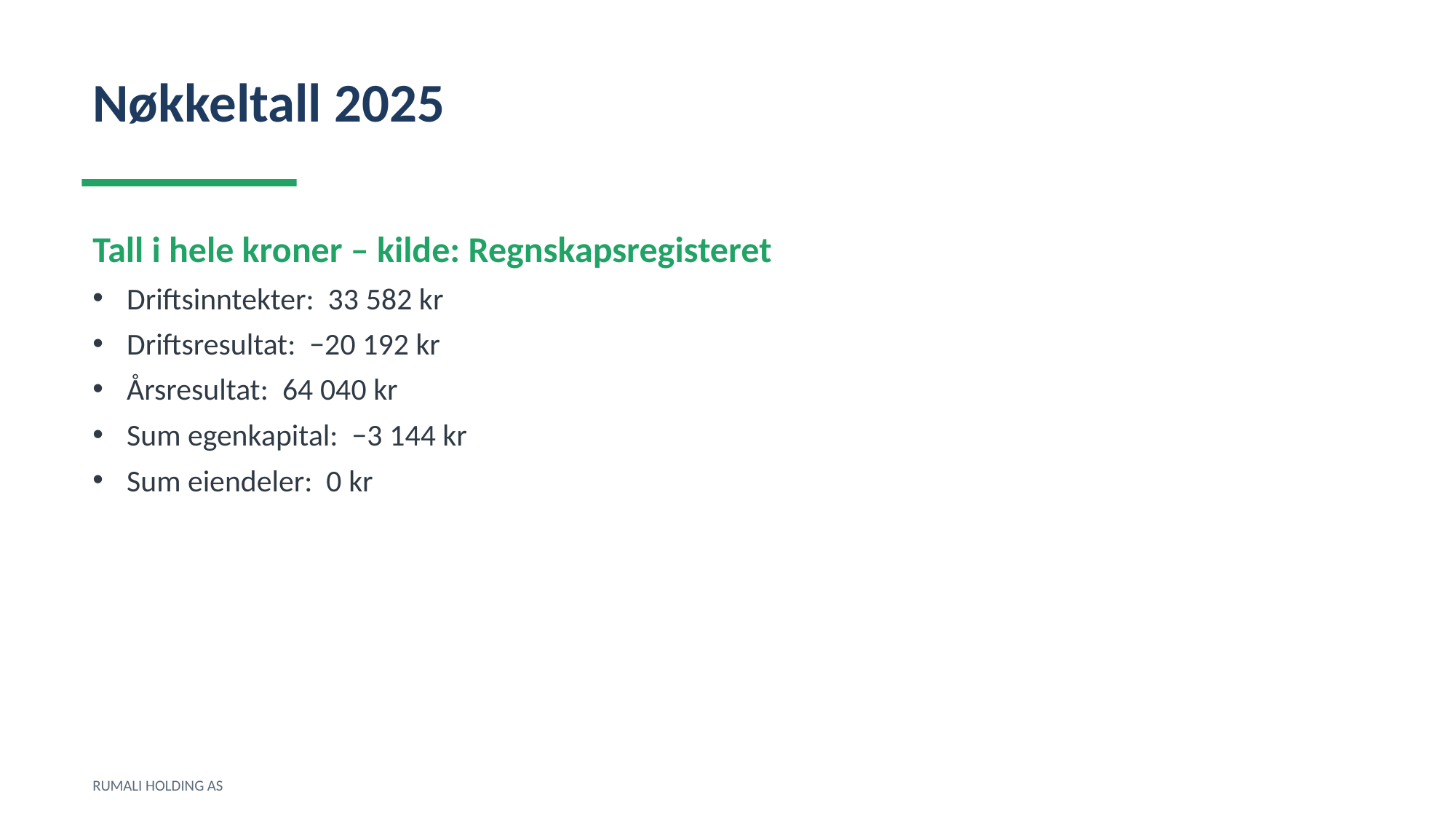

Nøkkeltall 2025

Tall i hele kroner – kilde: Regnskapsregisteret
Driftsinntekter:  33 582 kr
Driftsresultat:  −20 192 kr
Årsresultat:  64 040 kr
Sum egenkapital:  −3 144 kr
Sum eiendeler:  0 kr
RUMALI HOLDING AS